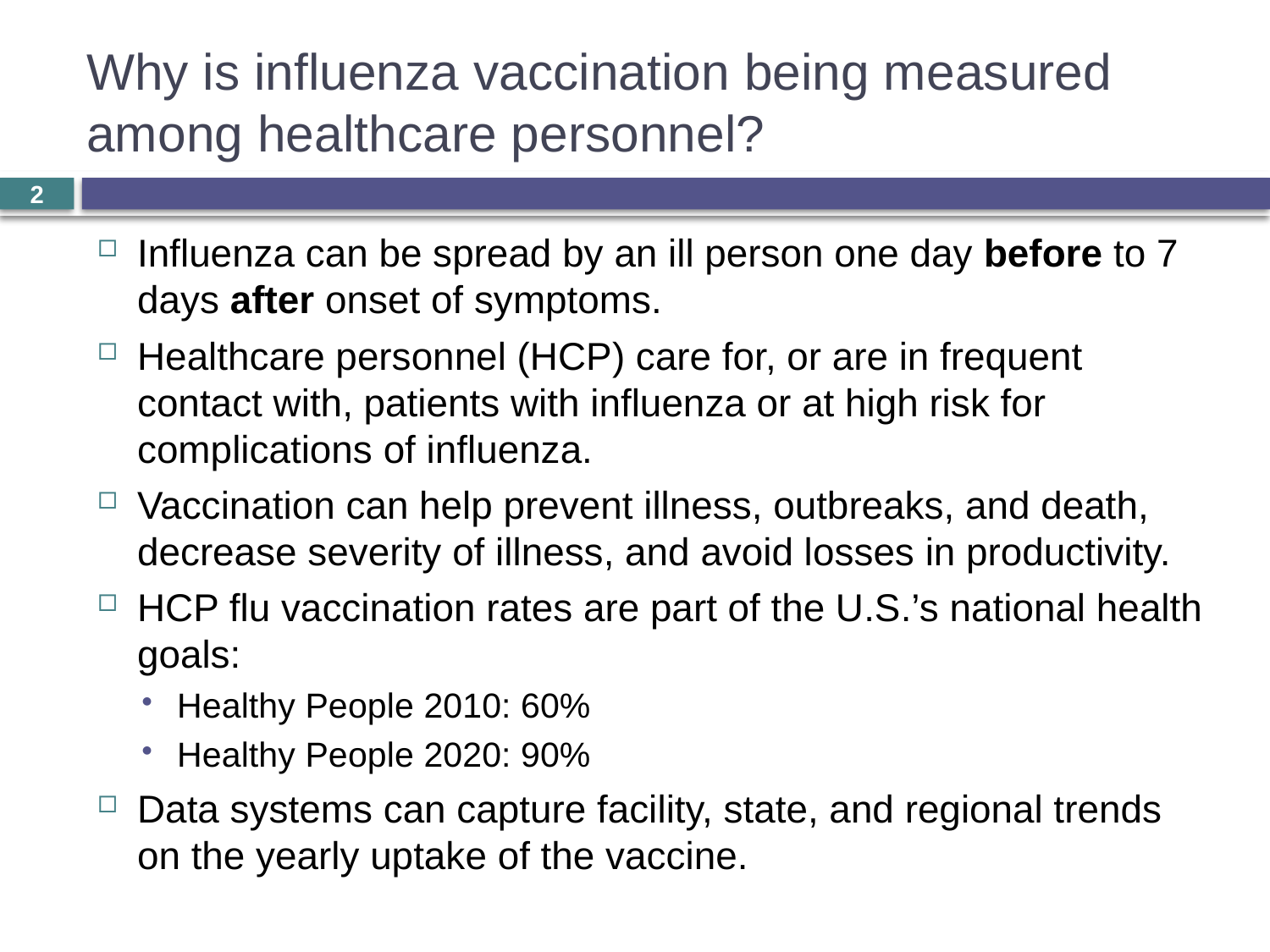

# Why is influenza vaccination being measured among healthcare personnel?
2
Influenza can be spread by an ill person one day before to 7 days after onset of symptoms.
Healthcare personnel (HCP) care for, or are in frequent contact with, patients with influenza or at high risk for complications of influenza.
Vaccination can help prevent illness, outbreaks, and death, decrease severity of illness, and avoid losses in productivity.
HCP flu vaccination rates are part of the U.S.’s national health goals:
Healthy People 2010: 60%
Healthy People 2020: 90%
Data systems can capture facility, state, and regional trends on the yearly uptake of the vaccine.